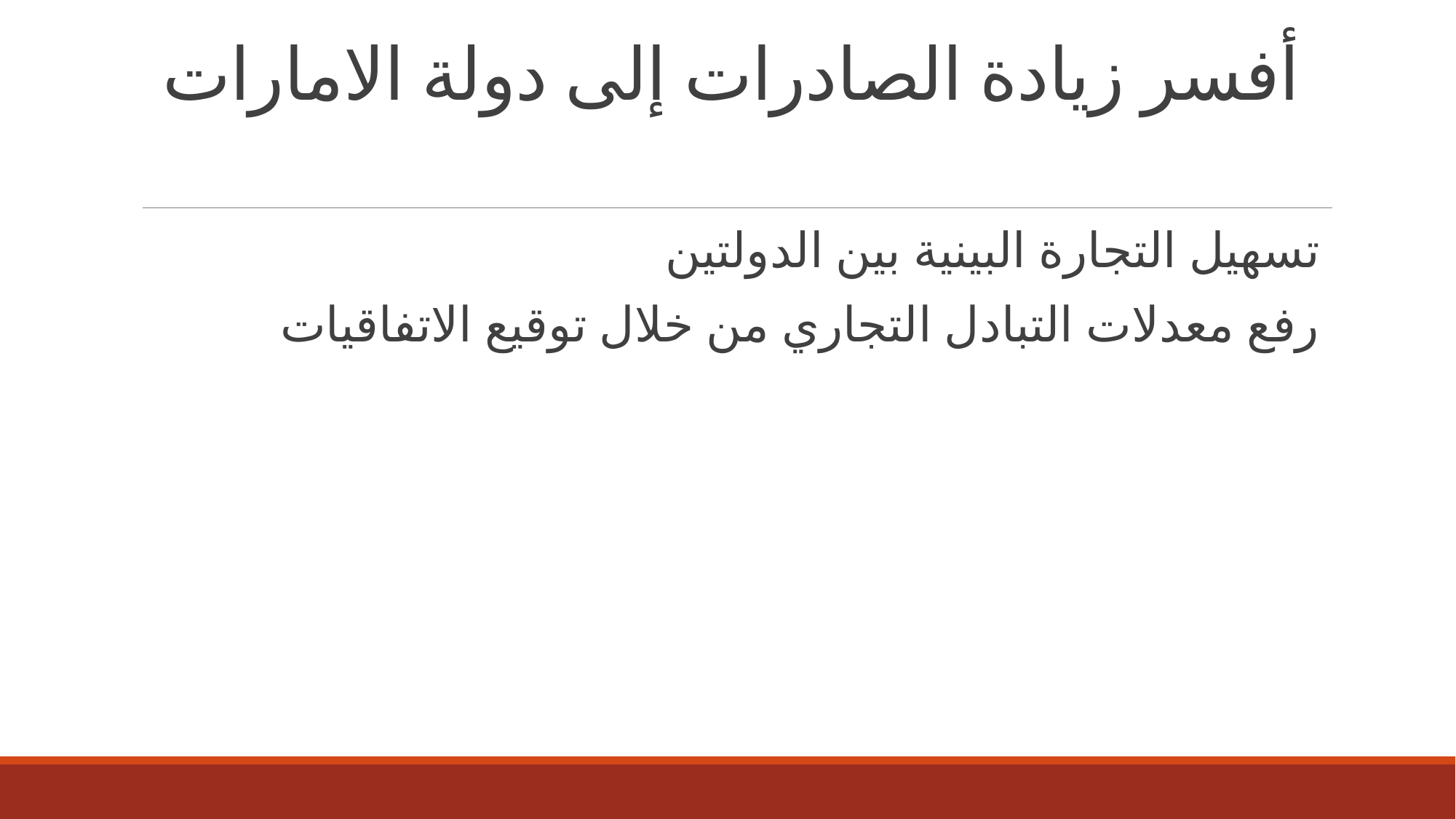

# أفسر زيادة الصادرات إلى دولة الامارات
تسهيل التجارة البينية بين الدولتين
رفع معدلات التبادل التجاري من خلال توقيع الاتفاقيات